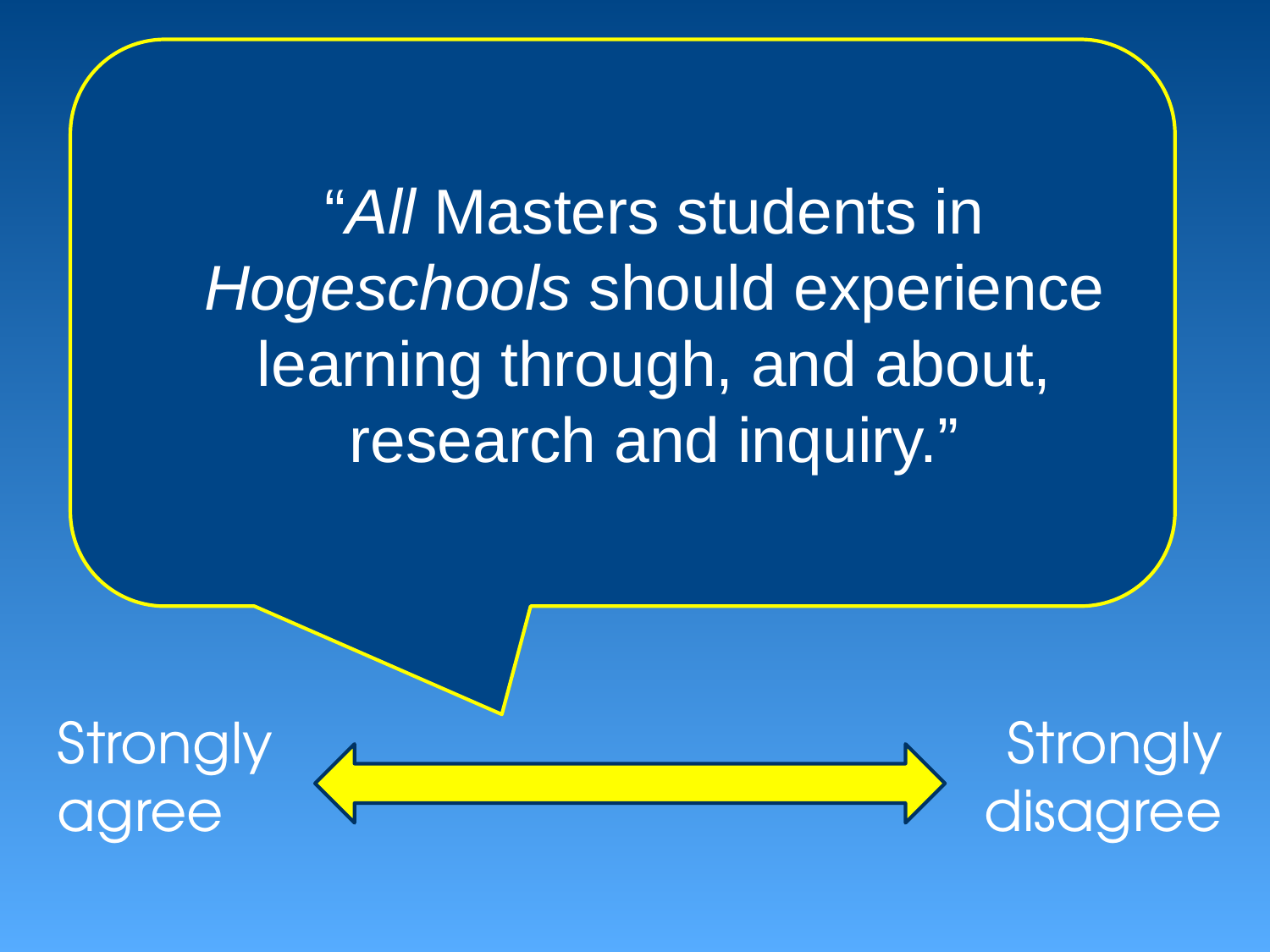

“All Masters students in Hogeschools should experience learning through, and about, research and inquiry.”
Strongly agree
Strongly disagree